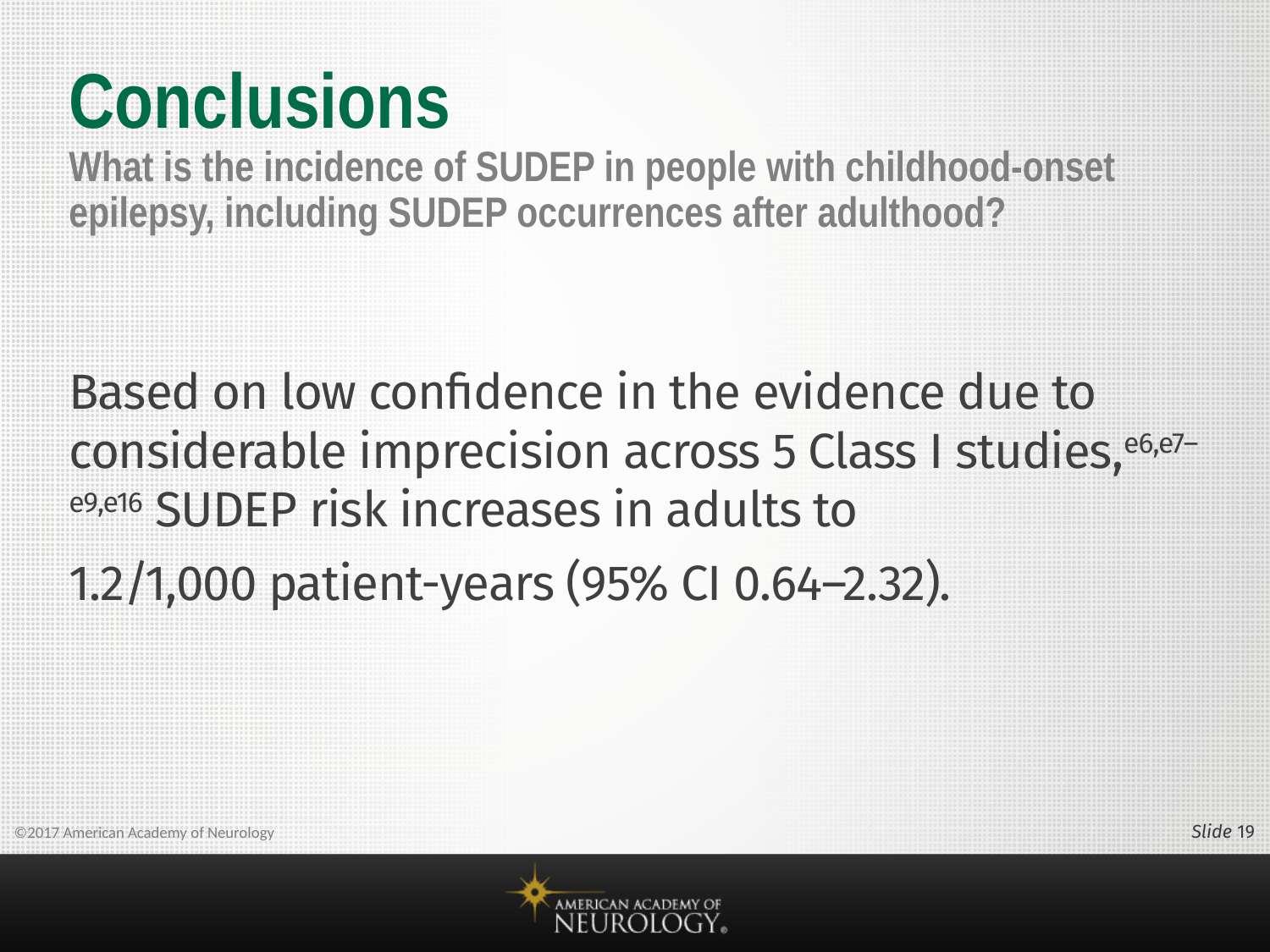

# Conclusions What is the incidence of SUDEP in people with childhood-onset epilepsy, including SUDEP occurrences after adulthood?
Based on low confidence in the evidence due to considerable imprecision across 5 Class I studies,e6,e7­­–e9,e16 SUDEP risk increases in adults to
1.2/1,000 patient-years (95% CI 0.64–2.32).

Slide 19